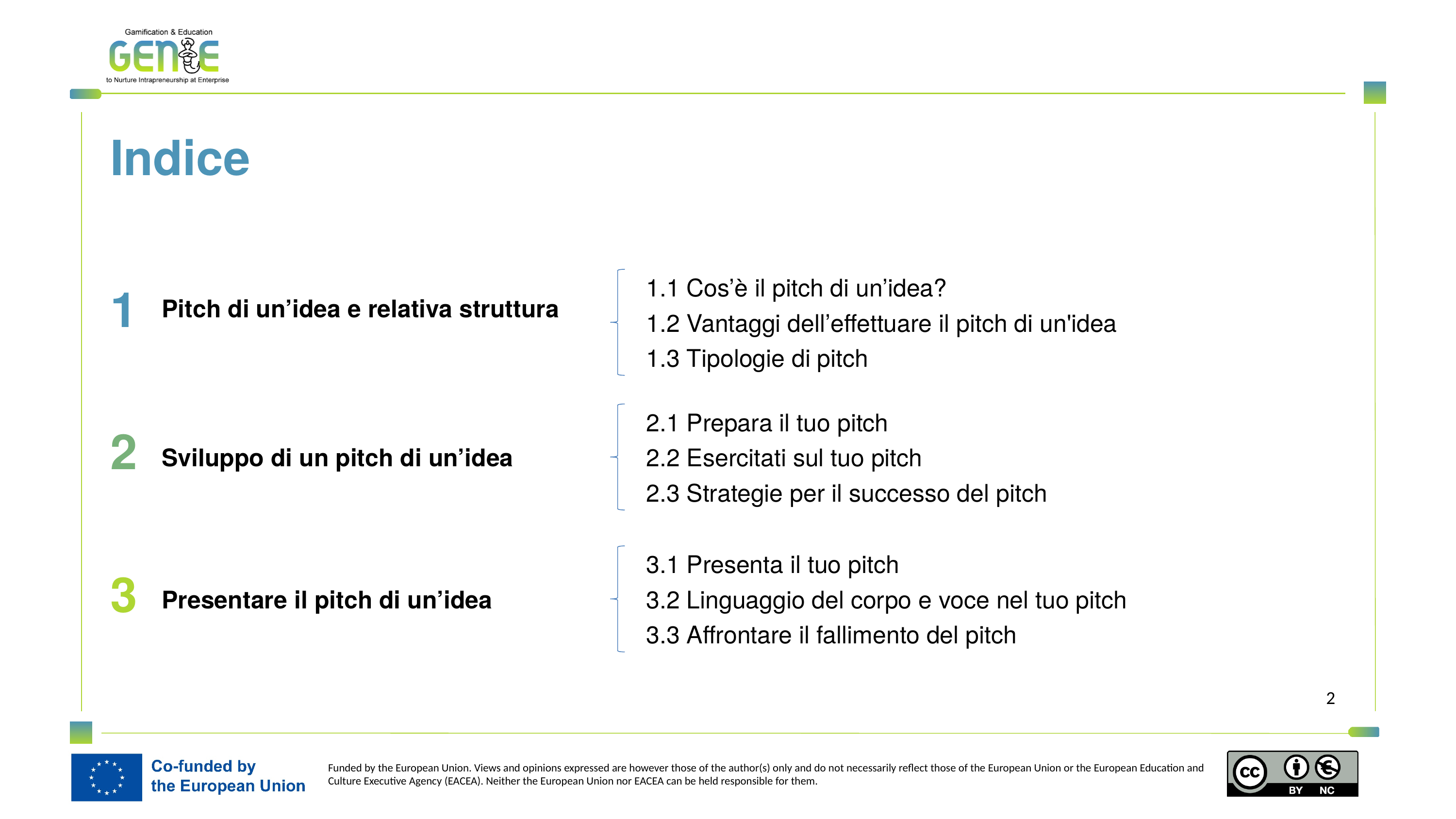

Indice
1
Pitch di un’idea e relativa struttura

1.1 Cos’è il pitch di un’idea?
1.2 Vantaggi dell’effettuare il pitch di un'idea
1.3 Tipologie di pitch
2
Sviluppo di un pitch di un’idea

2.1 Prepara il tuo pitch
2.2 Esercitati sul tuo pitch
2.3 Strategie per il successo del pitch
3
Presentare il pitch di un’idea

3.1 Presenta il tuo pitch
3.2 Linguaggio del corpo e voce nel tuo pitch
3.3 Affrontare il fallimento del pitch